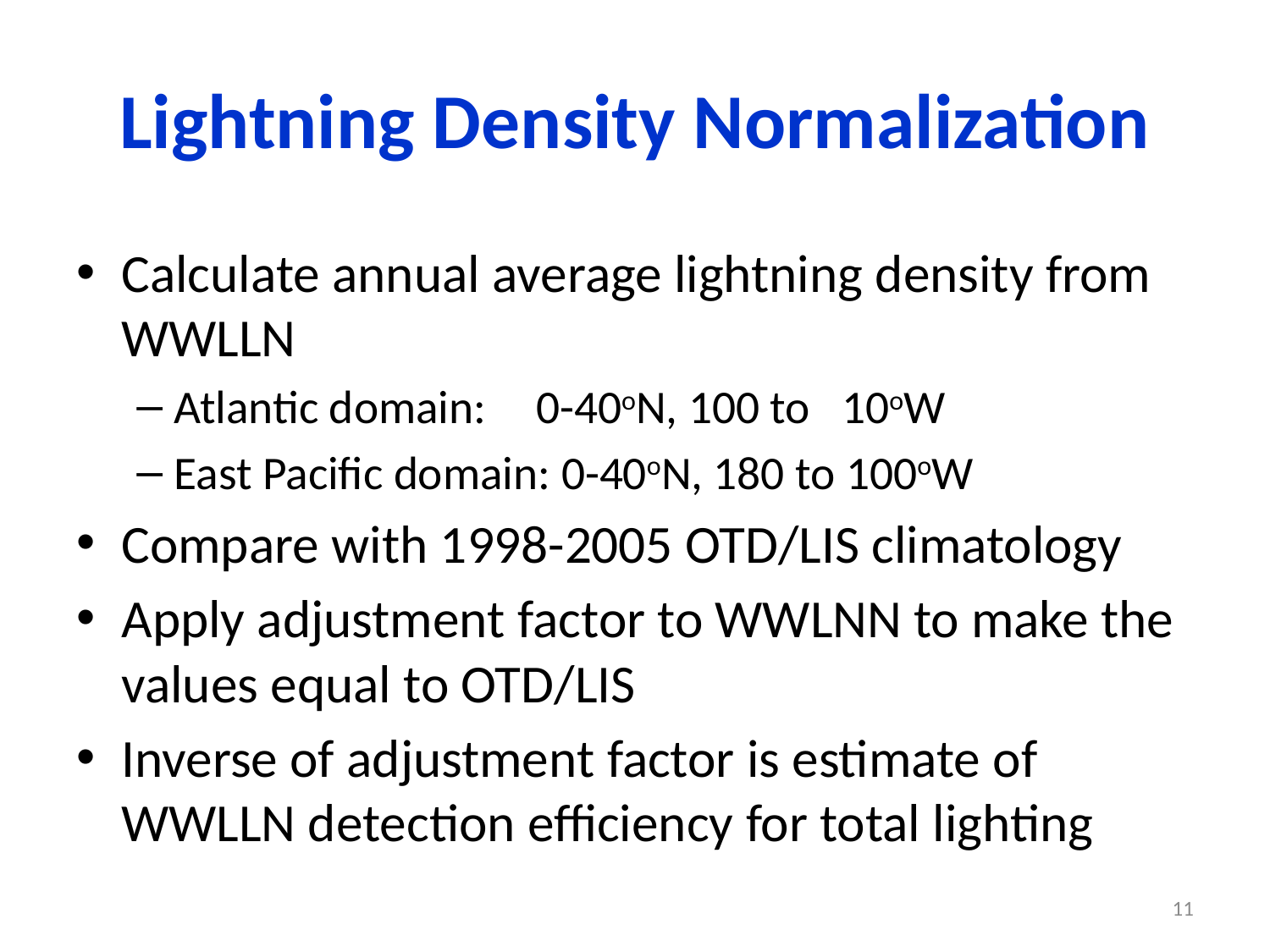

# Lightning Density Normalization
Calculate annual average lightning density from WWLLN
Atlantic domain: 	0-40oN, 100 to   10oW
East Pacific domain: 0-40oN, 180 to 100oW
Compare with 1998-2005 OTD/LIS climatology
Apply adjustment factor to WWLNN to make the values equal to OTD/LIS
Inverse of adjustment factor is estimate of WWLLN detection efficiency for total lighting

11